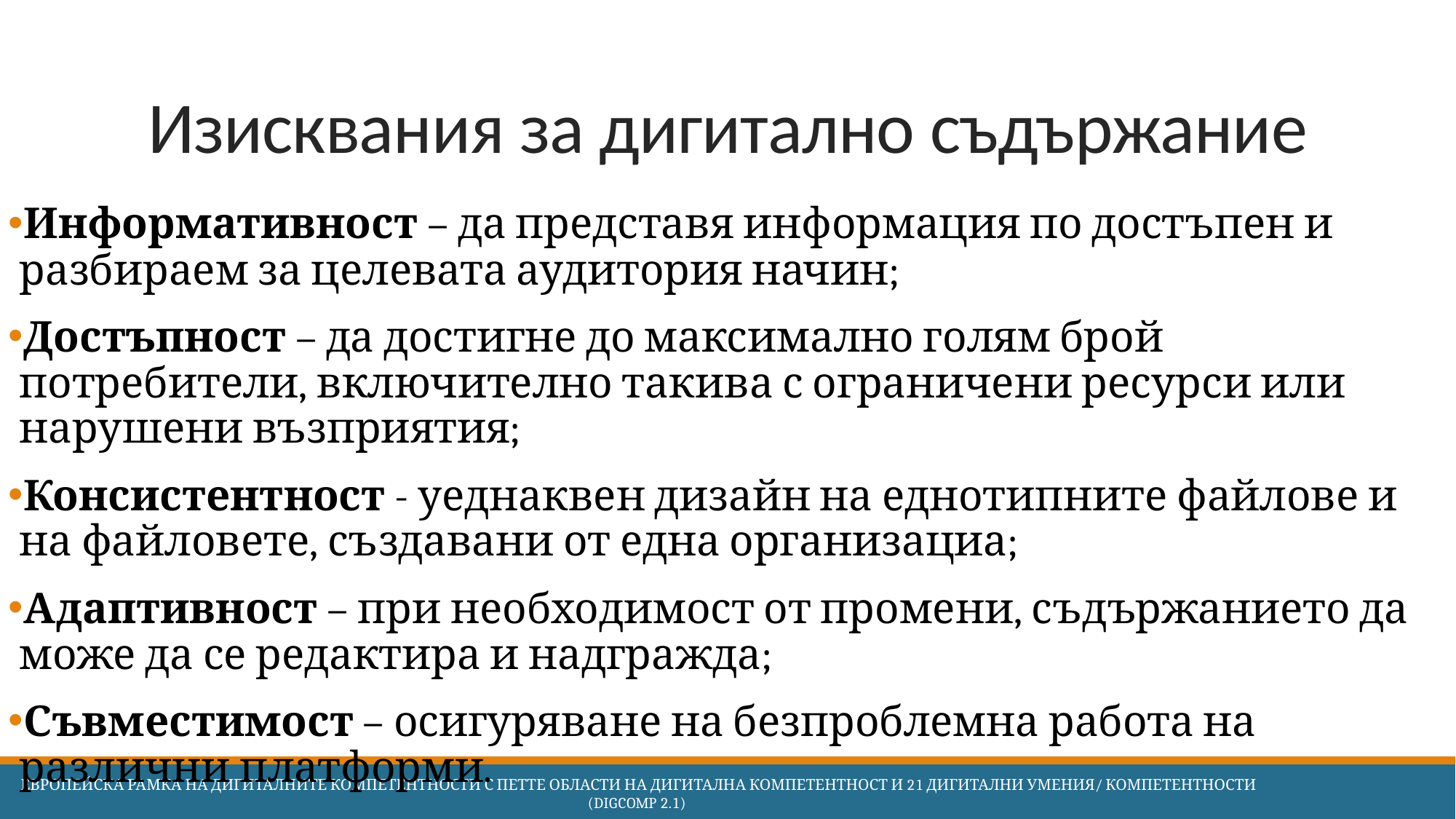

# Изисквания за дигитално съдържание
Информативност – да представя информация по достъпен и разбираем за целевата аудитория начин;
Достъпност – да достигне до максимално голям брой потребители, включително такива с ограничени ресурси или нарушени възприятия;
Консистентност - уеднаквен дизайн на еднотипните файлове и на файловете, създавани от една организациа;
Адаптивност – при необходимост от промени, съдържанието да може да се редактира и надгражда;
Съвместимост – осигуряване на безпроблемна работа на различни платформи.
 Европейска Рамка на дигиталните компетентности с петте области на дигитална компетентност и 21 дигитални умения/ компетентности (DigComp 2.1)